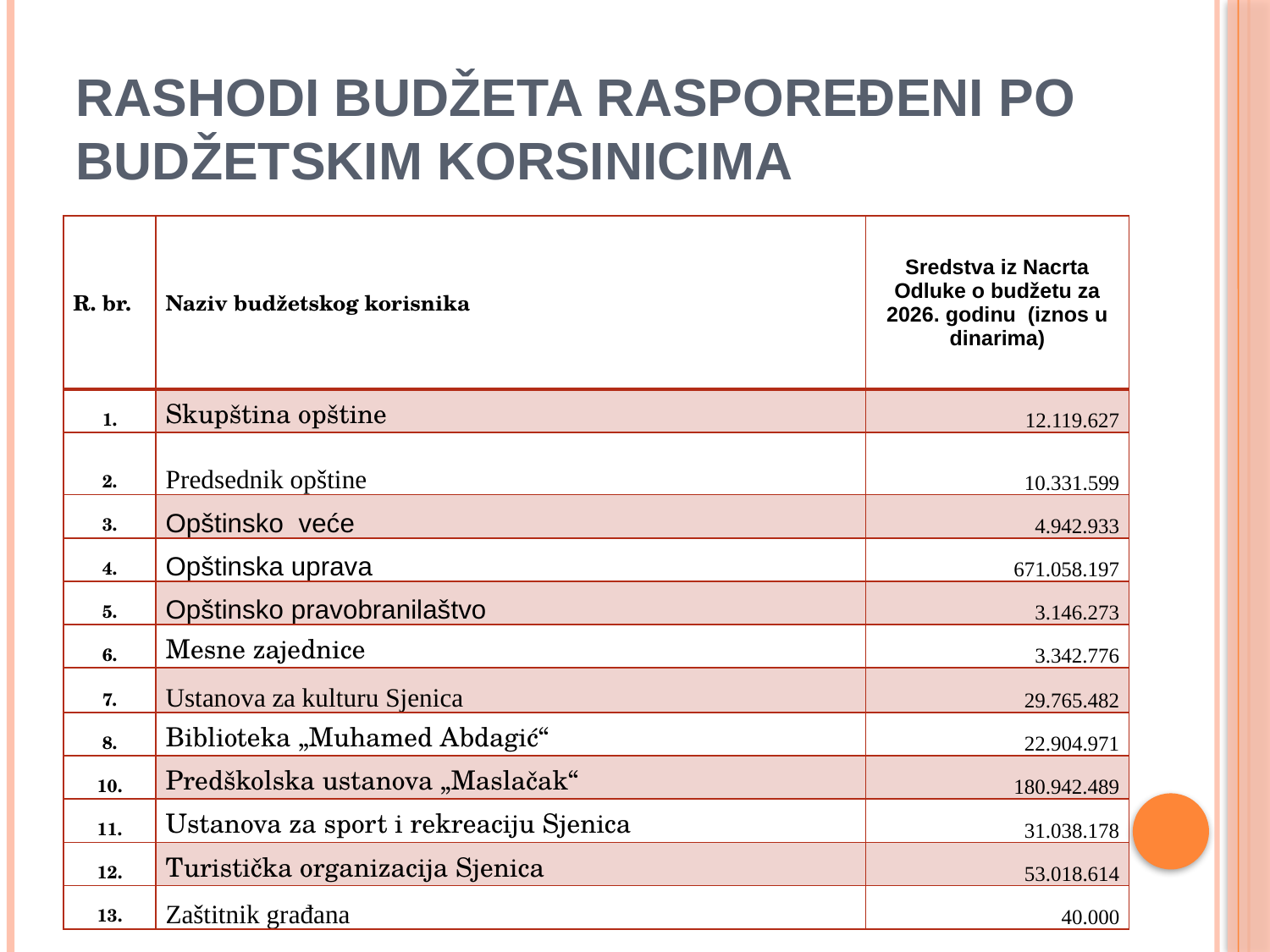

# Rashodi budžeta raspoređeni po budžetskim korsinicima
| R. br. | Naziv budžetskog korisnika | Sredstva iz Nacrta Odluke o budžetu za 2026. godinu (iznos u dinarima) |
| --- | --- | --- |
| 1. | Skupština opštine | 12.119.627 |
| 2. | Predsednik opštine | 10.331.599 |
| 3. | Opštinsko veće | 4.942.933 |
| 4. | Opštinska uprava | 671.058.197 |
| 5. | Opštinsko pravobranilaštvo | 3.146.273 |
| 6. | Mesne zajednice | 3.342.776 |
| 7. | Ustanova za kulturu Sjenica | 29.765.482 |
| 8. | Biblioteka „Muhamed Abdagić“ | 22.904.971 |
| 10. | Predškolska ustanova „Maslačak“ | 180.942.489 |
| 11. | Ustanova za sport i rekreaciju Sjenica | 31.038.178 |
| 12. | Turistička organizacija Sjenica | 53.018.614 |
| 13. | Zaštitnik građana | 40.000 |